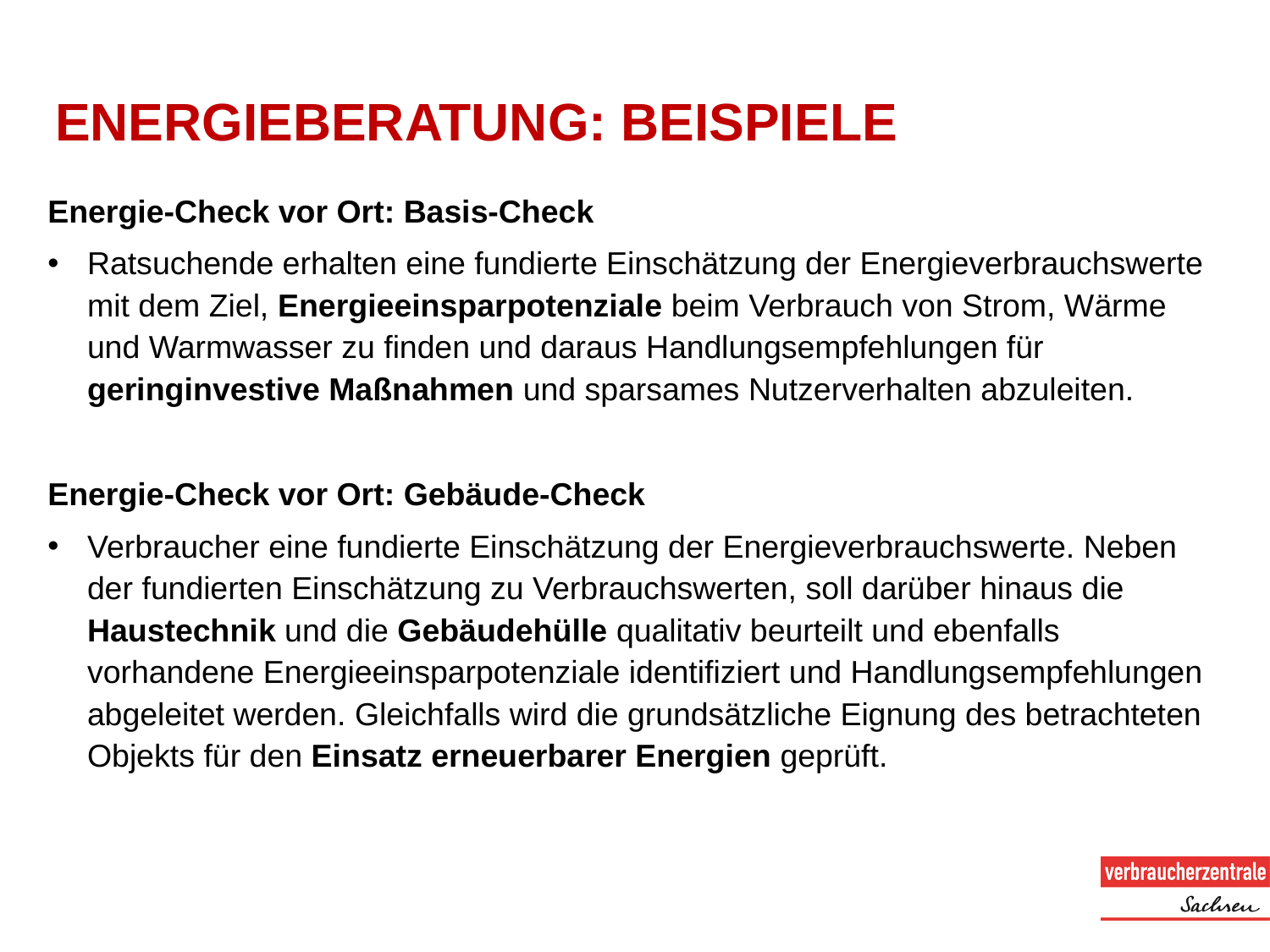

# ENERGIEberatung: beispiele
Energie-Check vor Ort: Basis-Check
Ratsuchende erhalten eine fundierte Einschätzung der Energieverbrauchswerte mit dem Ziel, Energieeinsparpotenziale beim Verbrauch von Strom, Wärme und Warmwasser zu finden und daraus Handlungsempfehlungen für geringinvestive Maßnahmen und sparsames Nutzerverhalten abzuleiten.

Energie-Check vor Ort: Gebäude-Check
Verbraucher eine fundierte Einschätzung der Energieverbrauchswerte. Neben der fundierten Einschätzung zu Verbrauchswerten, soll darüber hinaus die Haustechnik und die Gebäudehülle qualitativ beurteilt und ebenfalls vorhandene Energieeinsparpotenziale identifiziert und Handlungsempfehlungen abgeleitet werden. Gleichfalls wird die grundsätzliche Eignung des betrachteten Objekts für den Einsatz erneuerbarer Energien geprüft.

© 2019 Verbraucherzentrale Sachsen e.V.
03.11.22
19